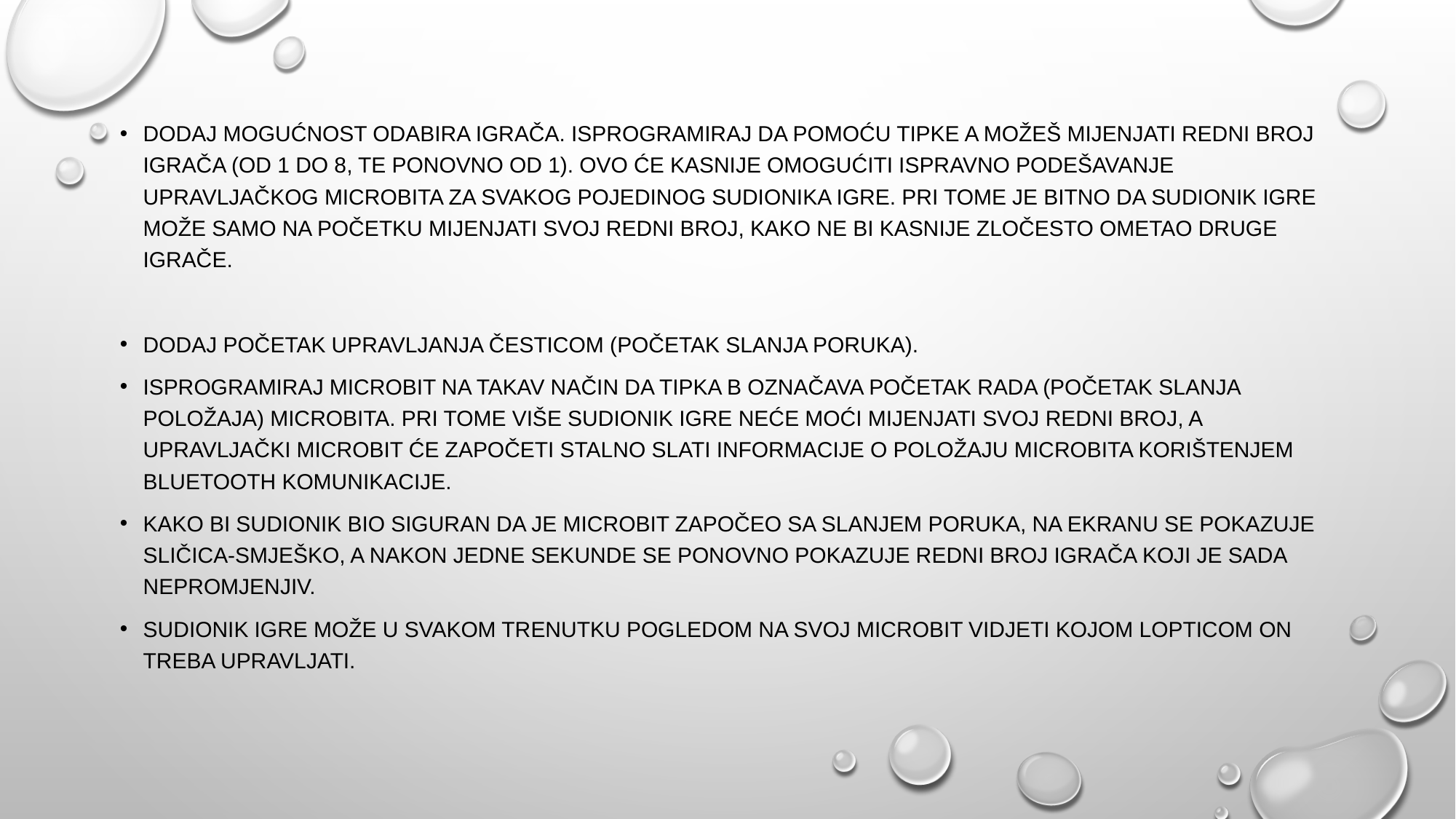

Dodaj mogućnost odabira igrača. Isprogramiraj da pomoću tipke A možeš mijenjati redni broj igrača (od 1 do 8, te ponovno od 1). Ovo će kasnije omogućiti ispravno podešavanje upravljačkog microbita za svakog pojedinog sudionika igre. Pri tome je bitno da sudionik igre može samo na početku mijenjati svoj redni broj, kako ne bi kasnije zločesto ometao druge igrače.

Dodaj početak upravljanja česticom (početak slanja poruka).
Isprogramiraj microbit na takav način da tipka B označava početak rada (početak slanja položaja) microbita. Pri tome više sudionik igre neće moći mijenjati svoj redni broj, a upravljački microbit će započeti stalno slati informacije o položaju microbita korištenjem
Bluetooth komunikacije.
Kako bi sudionik bio siguran da je microbit započeo sa slanjem poruka, na ekranu se pokazuje sličica-smješko, a nakon jedne sekunde se ponovno pokazuje redni broj igrača koji je sada nepromjenjiv.
Sudionik igre može u svakom trenutku pogledom na svoj microbit vidjeti kojom lopticom on treba upravljati.